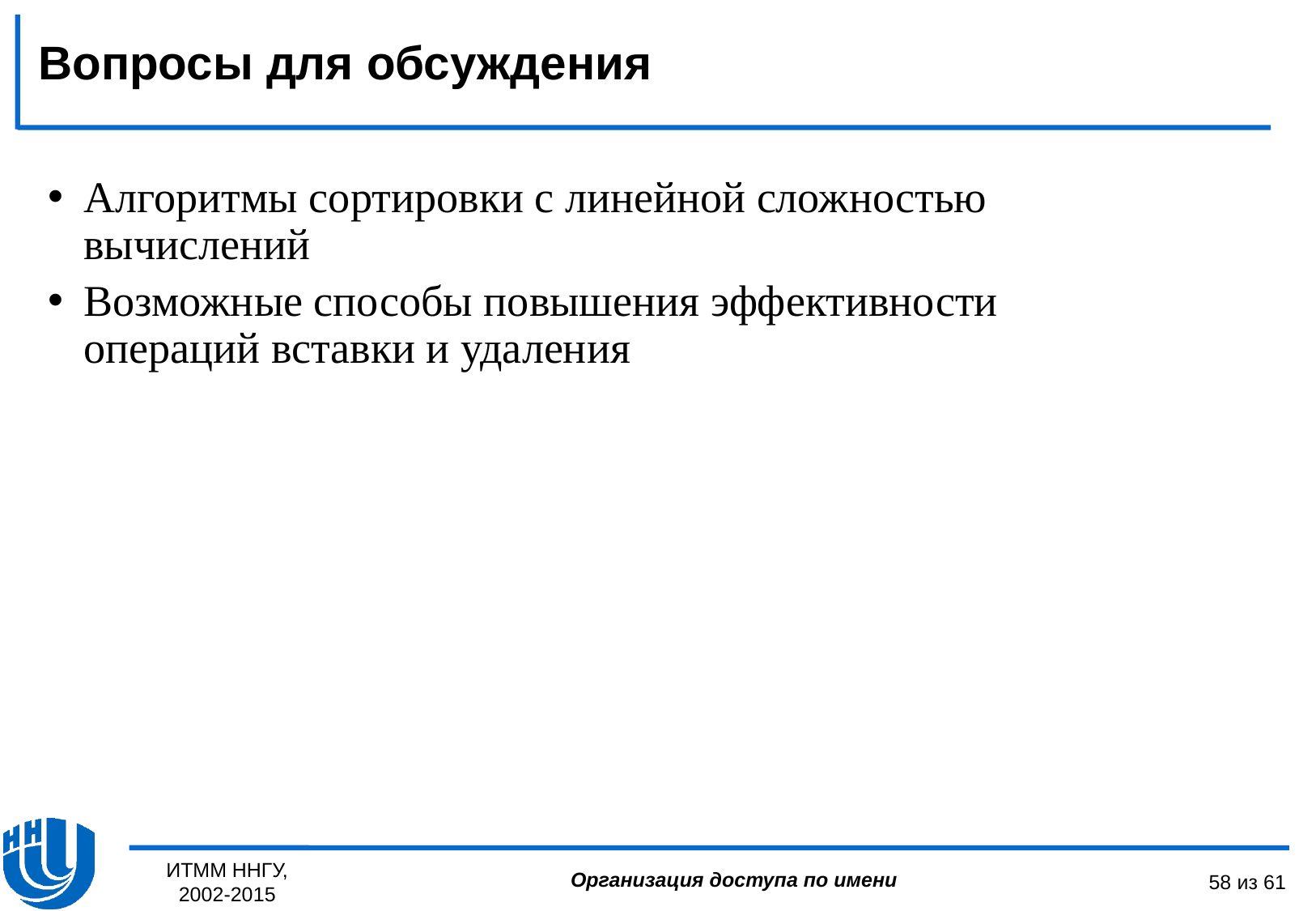

Вопросы для обсуждения
Алгоритмы сортировки с линейной сложностью вычислений
Возможные способы повышения эффективности операций вставки и удаления
ИТММ ННГУ, 2002-2015
58 из 61
Организация доступа по имени